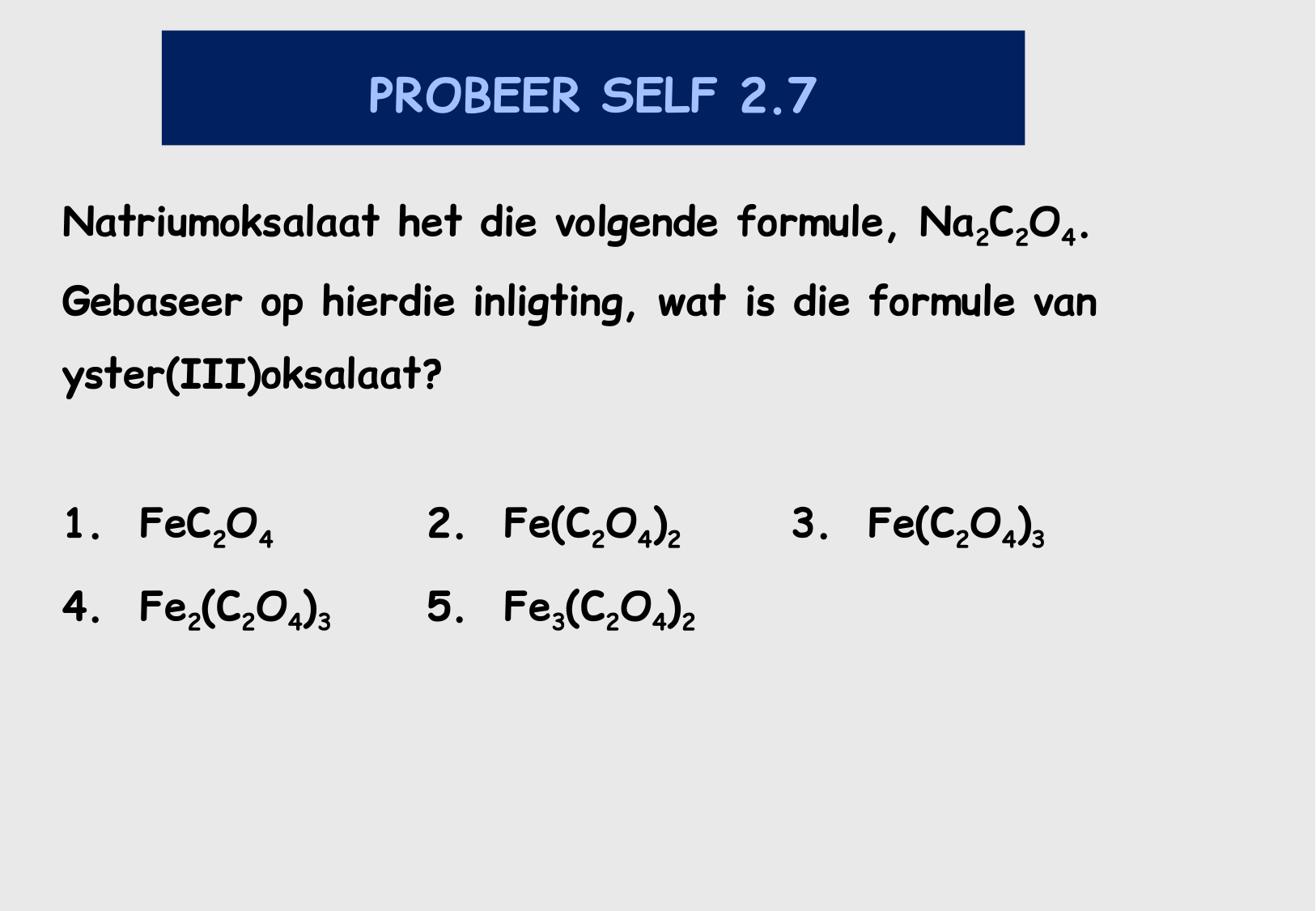

PROBEER SELF 2.7
Natriumoksalaat het die volgende formule, Na2C2O4. Gebaseer op hierdie inligting, wat is die formule van yster(III)oksalaat?
1.  FeC2O4		2.  Fe(C2O4)2	3.  Fe(C2O4)3
4.  Fe2(C2O4)3	5.  Fe3(C2O4)2